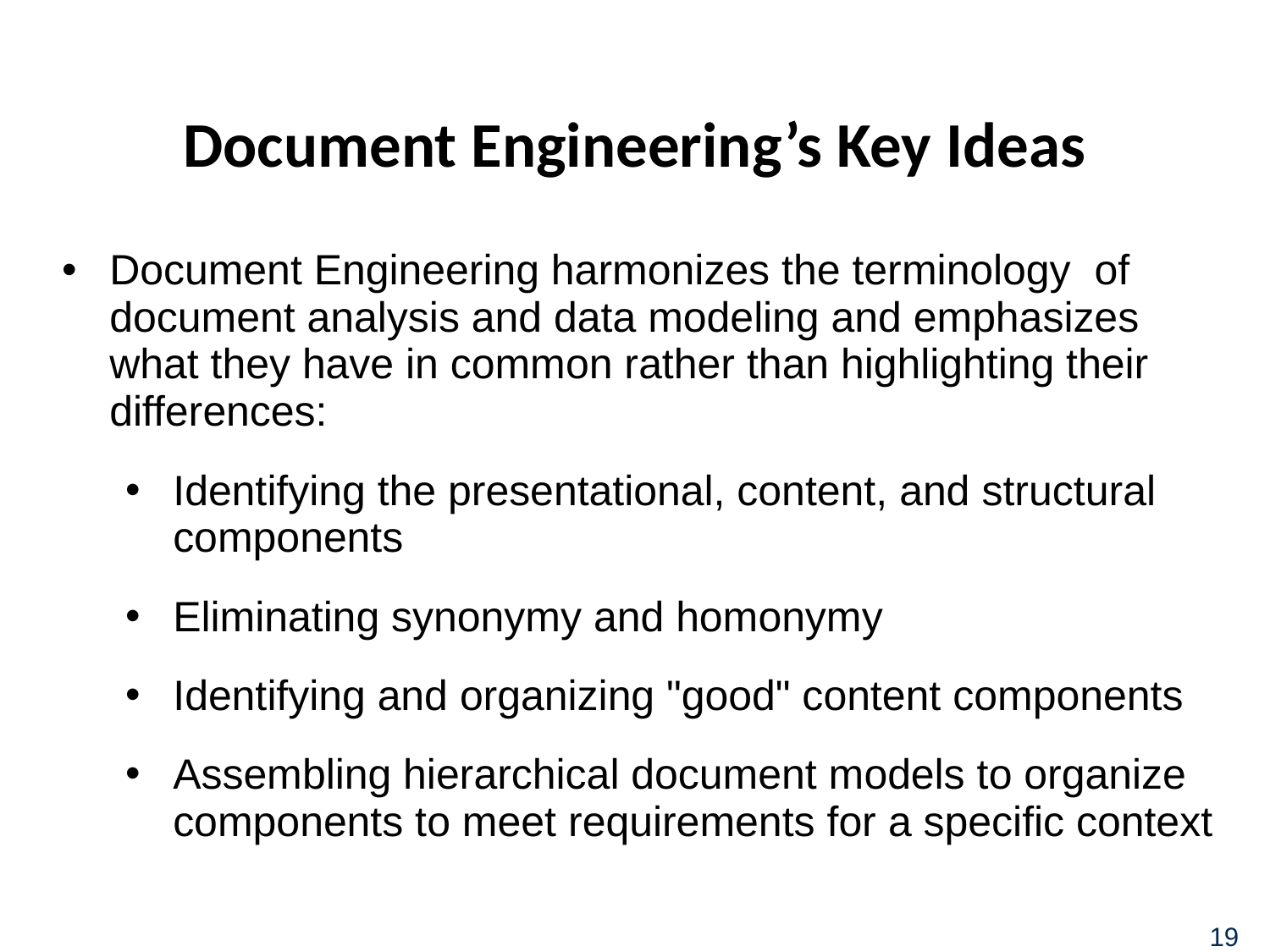

# Document Engineering’s Key Ideas
Document Engineering harmonizes the terminology  of document analysis and data modeling and emphasizes what they have in common rather than highlighting their differences:
Identifying the presentational, content, and structural components
Eliminating synonymy and homonymy
Identifying and organizing "good" content components
Assembling hierarchical document models to organize components to meet requirements for a specific context
19